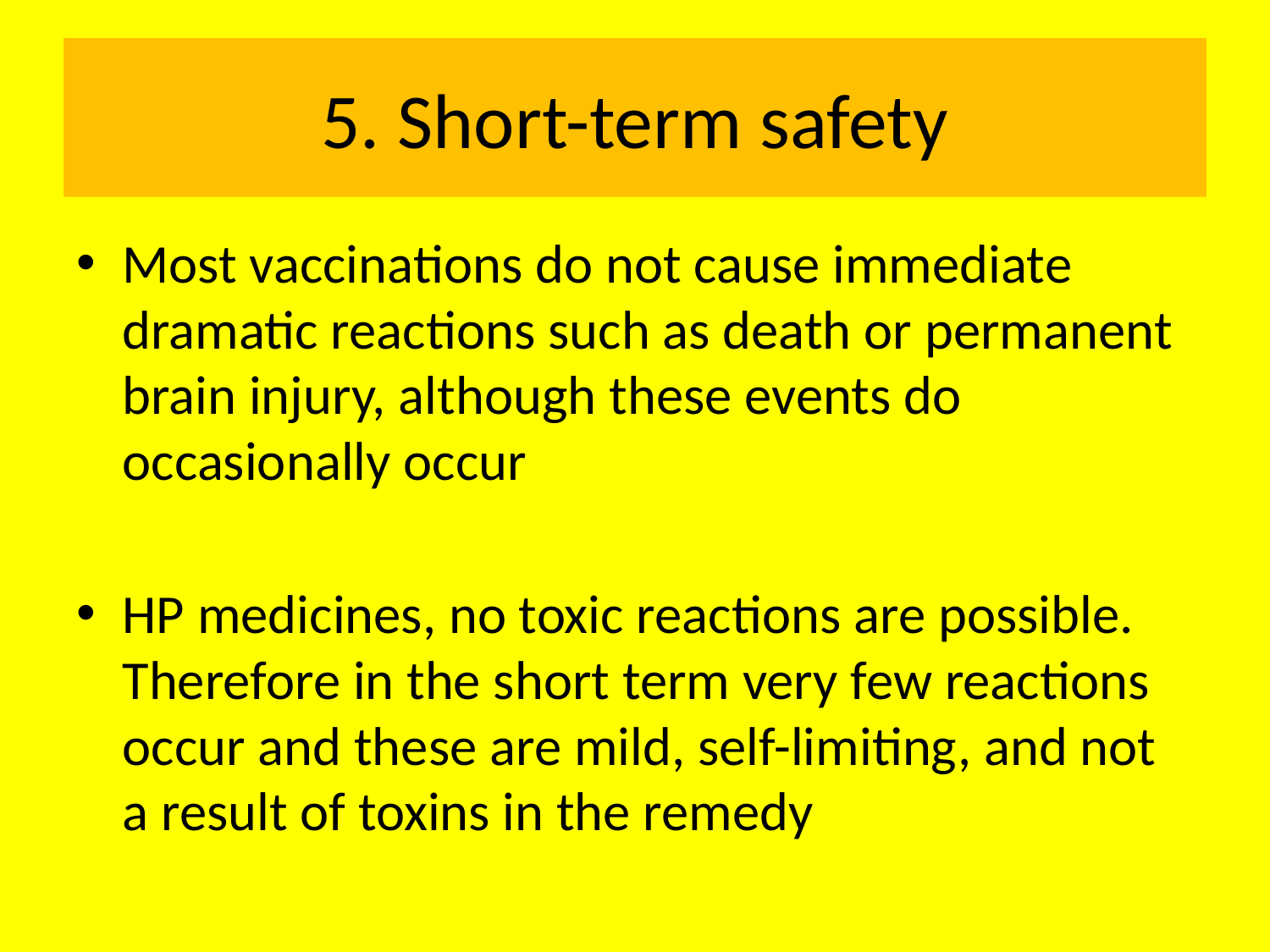

# 5. Short-term safety
Most vaccinations do not cause immediate dramatic reactions such as death or permanent brain injury, although these events do occasionally occur

HP medicines, no toxic reactions are possible. Therefore in the short term very few reactions occur and these are mild, self-limiting, and not a result of toxins in the remedy